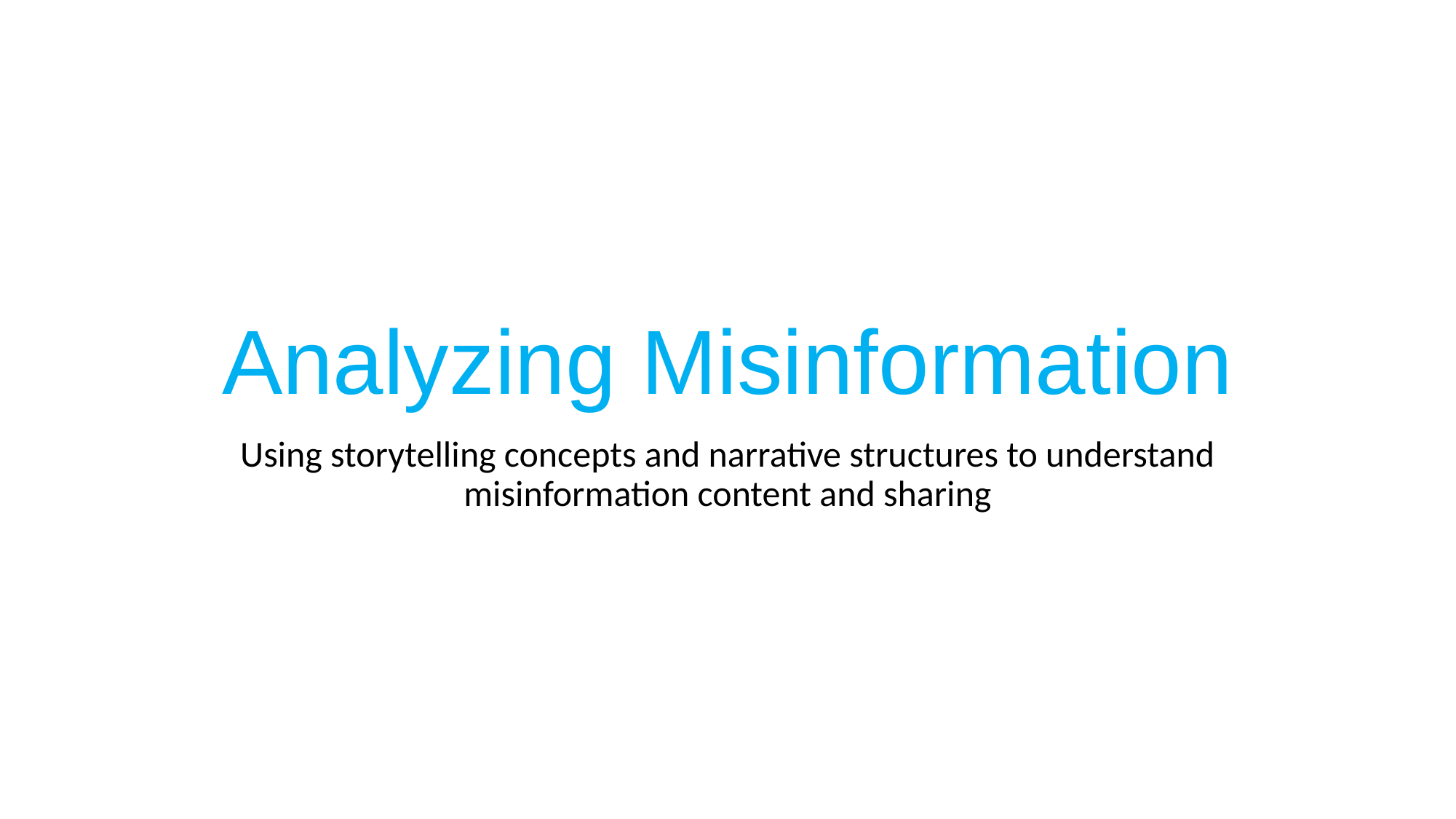

# Analyzing Misinformation
Using storytelling concepts and narrative structures to understand misinformation content and sharing